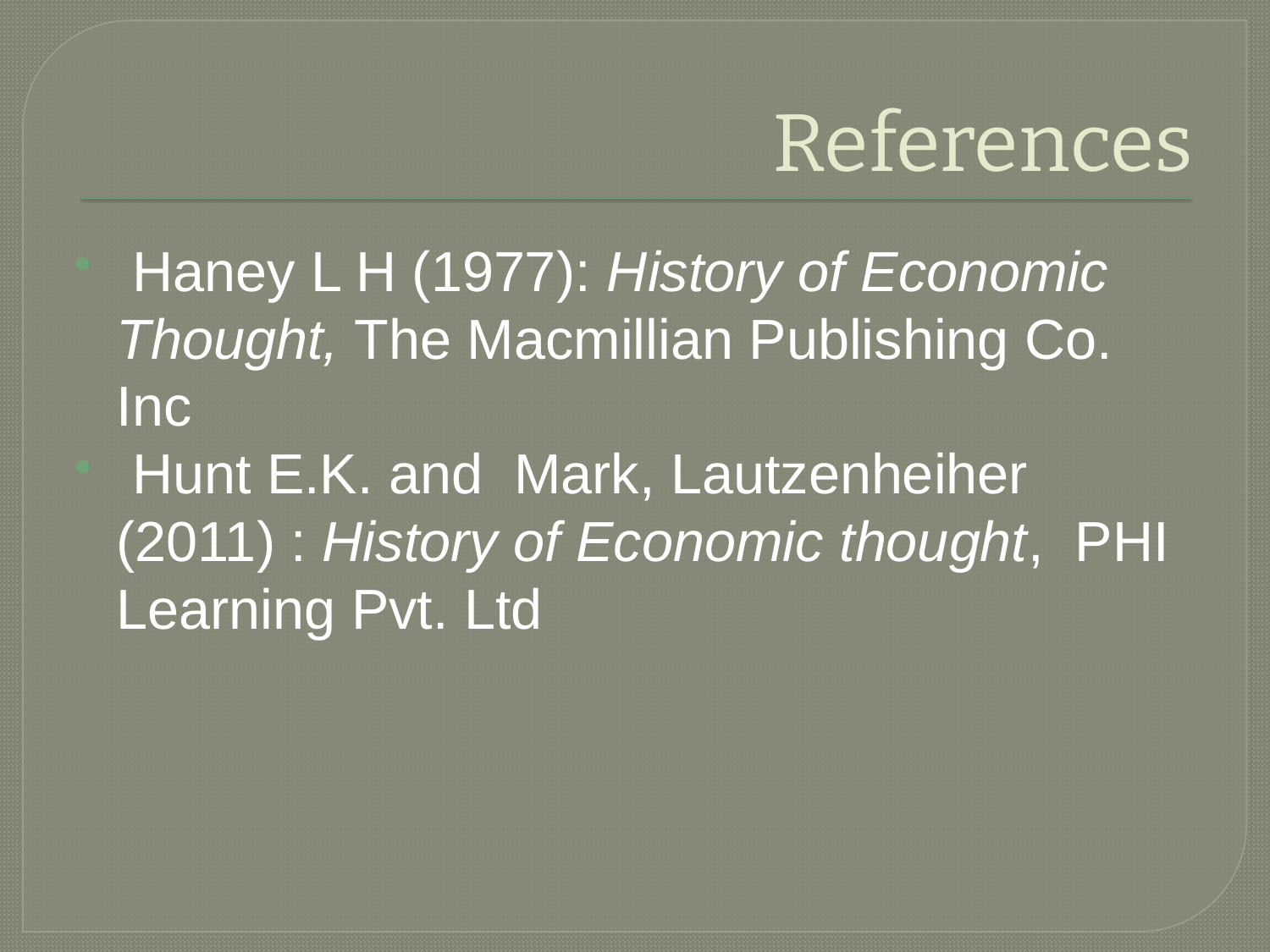

# References
 Haney L H (1977): History of Economic Thought, The Macmillian Publishing Co. Inc
 Hunt E.K. and  Mark, Lautzenheiher (2011) : History of Economic thought,  PHI Learning Pvt. Ltd